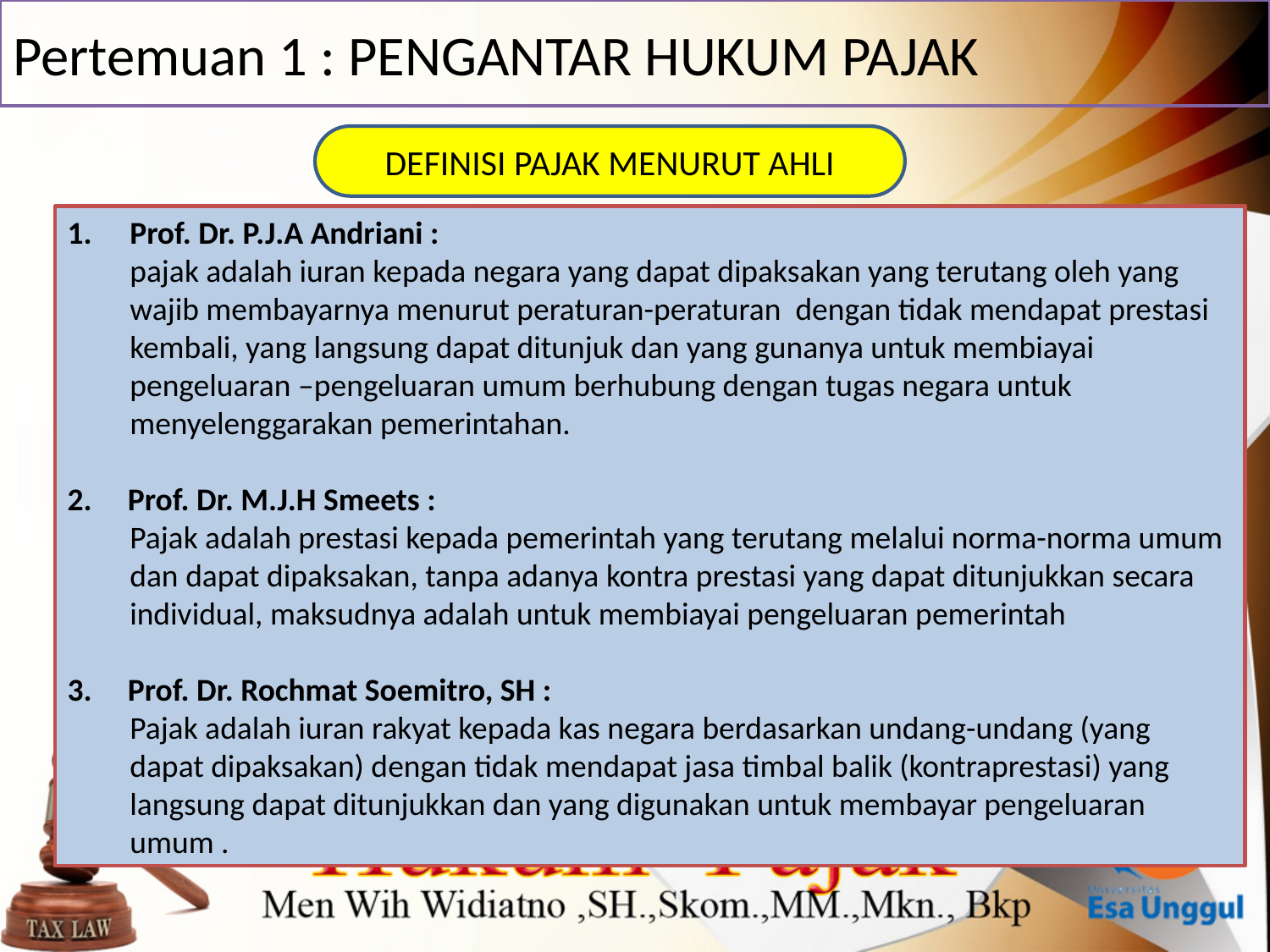

# Pertemuan 1 : PENGANTAR HUKUM PAJAK
DEFINISI PAJAK MENURUT AHLI
Prof. Dr. P.J.A Andriani :
     	pajak adalah iuran kepada negara yang dapat dipaksakan yang terutang oleh yang wajib membayarnya menurut peraturan-peraturan  dengan tidak mendapat prestasi kembali, yang langsung dapat ditunjuk dan yang gunanya untuk membiayai pengeluaran –pengeluaran umum berhubung dengan tugas negara untuk menyelenggarakan pemerintahan.

2.     Prof. Dr. M.J.H Smeets :
    	Pajak adalah prestasi kepada pemerintah yang terutang melalui norma-norma umum dan dapat dipaksakan, tanpa adanya kontra prestasi yang dapat ditunjukkan secara individual, maksudnya adalah untuk membiayai pengeluaran pemerintah

3.     Prof. Dr. Rochmat Soemitro, SH :
	Pajak adalah iuran rakyat kepada kas negara berdasarkan undang-undang (yang dapat dipaksakan) dengan tidak mendapat jasa timbal balik (kontraprestasi) yang langsung dapat ditunjukkan dan yang digunakan untuk membayar pengeluaran umum .